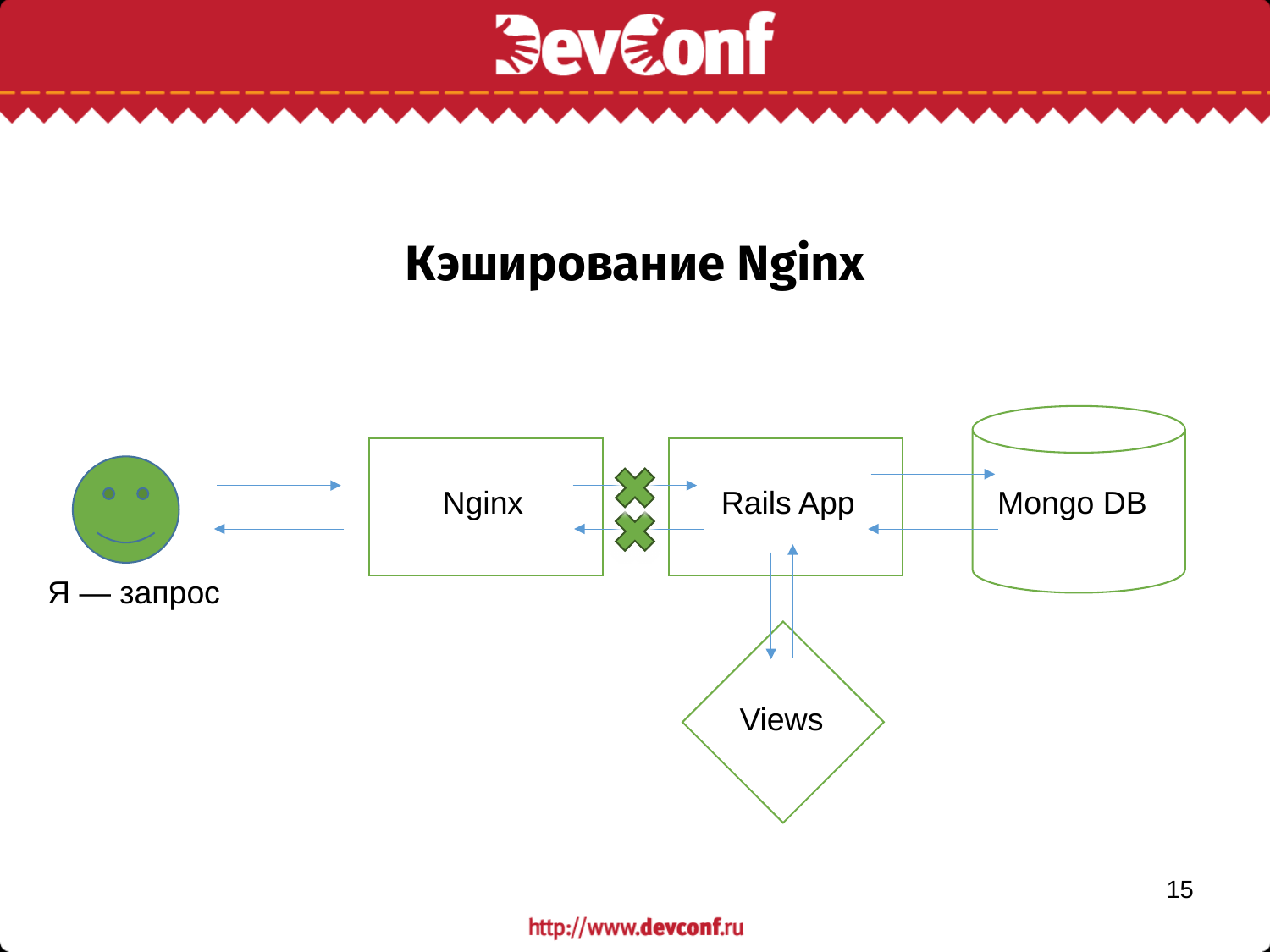

# Кэширование Nginx

Nginx
Rails App
Mongo DB

Я — запрос

Views
15